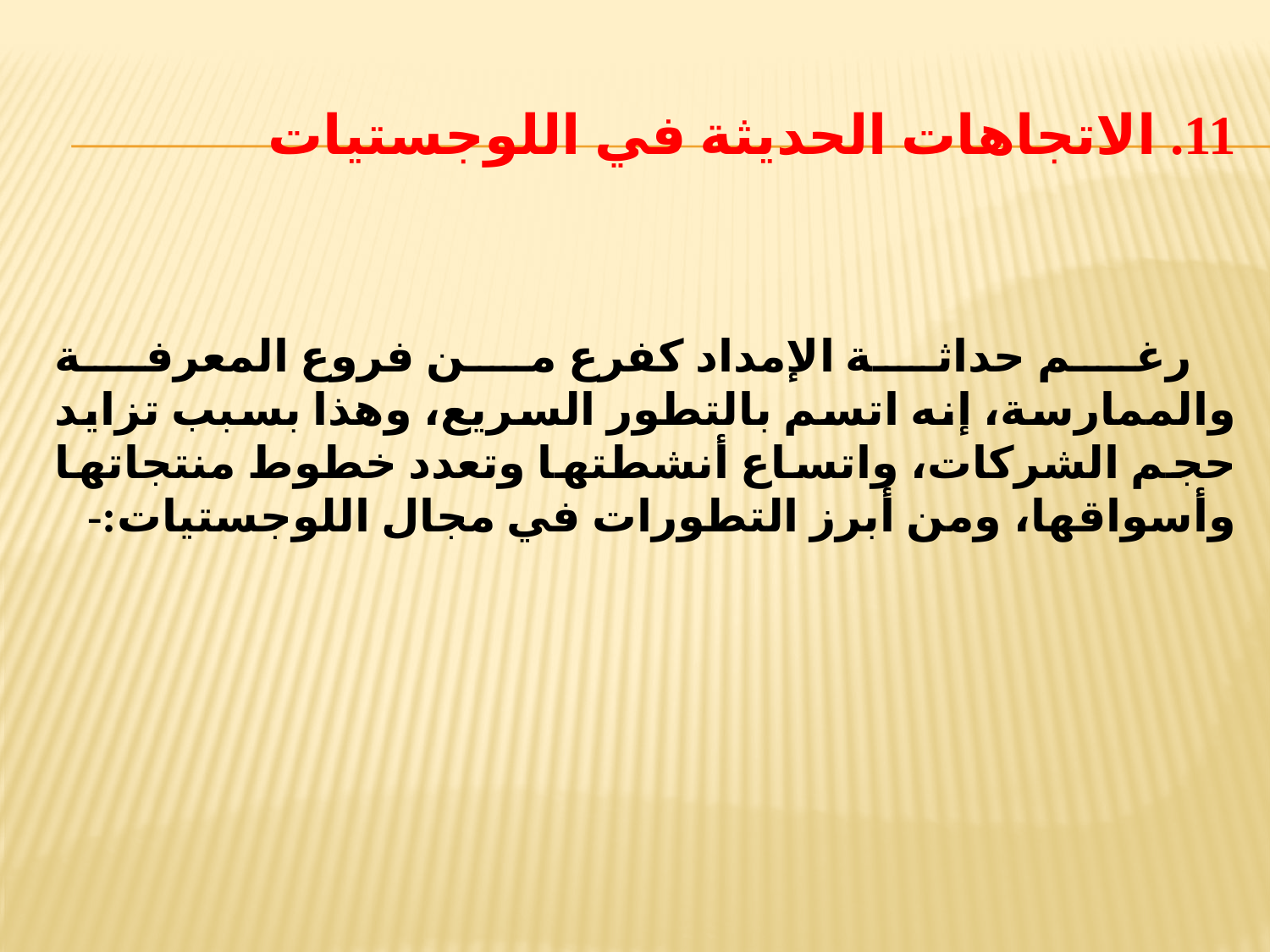

# 11. الاتجاهات الحديثة في اللوجستيات
    رغم حداثة الإمداد كفرع من فروع المعرفة والممارسة، إنه اتسم بالتطور السريع، وهذا بسبب تزايد حجم الشركات، واتساع أنشطتها وتعدد خطوط منتجاتها وأسواقها، ومن أبرز التطورات في مجال اللوجستيات:-